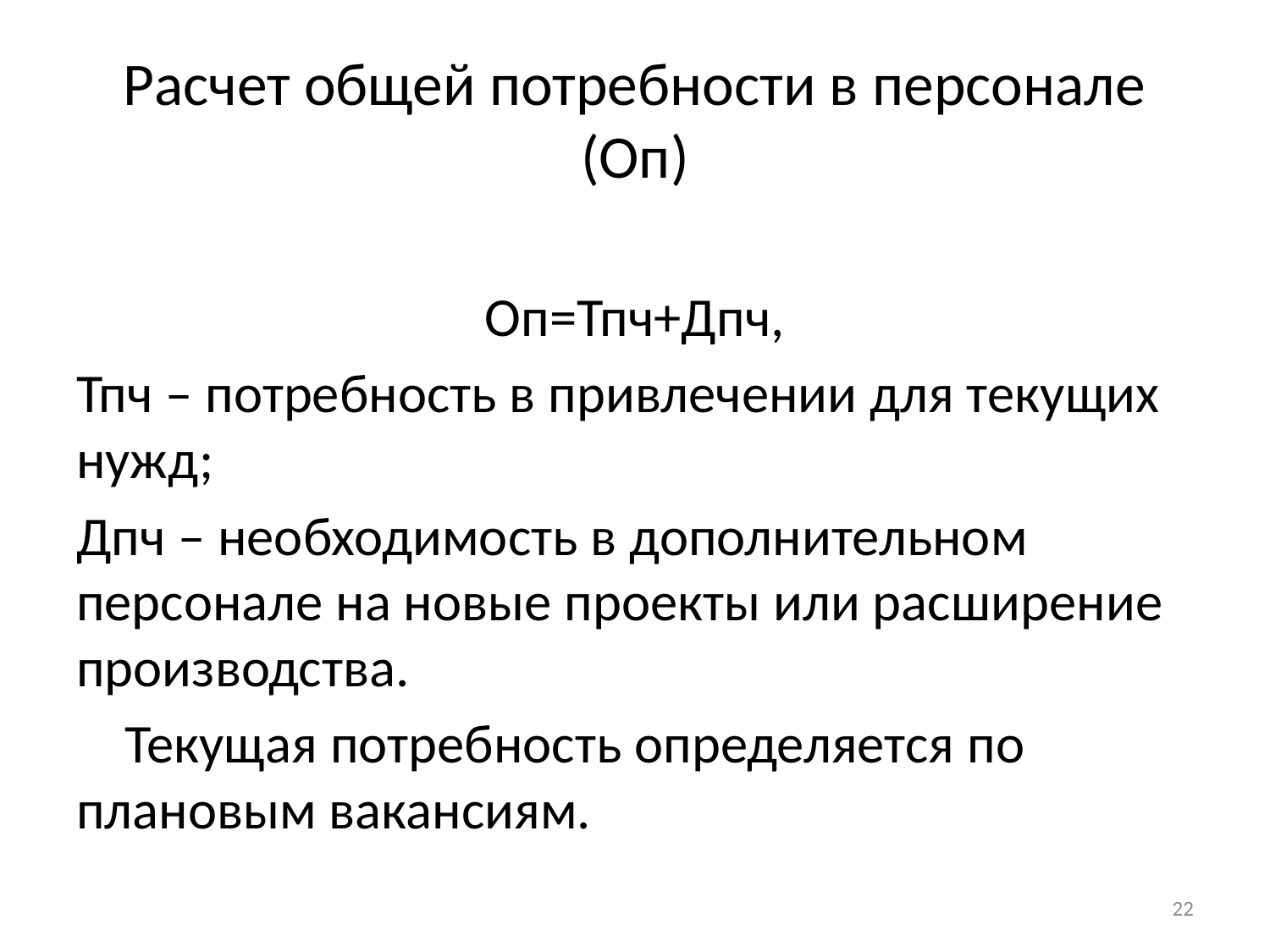

# Расчет общей потребности в персонале (Оп)
Оп=Тпч+Дпч,
Тпч – потребность в привлечении для текущих нужд;
Дпч – необходимость в дополнительном персонале на новые проекты или расширение производства.
Текущая потребность определяется по плановым вакансиям.
22